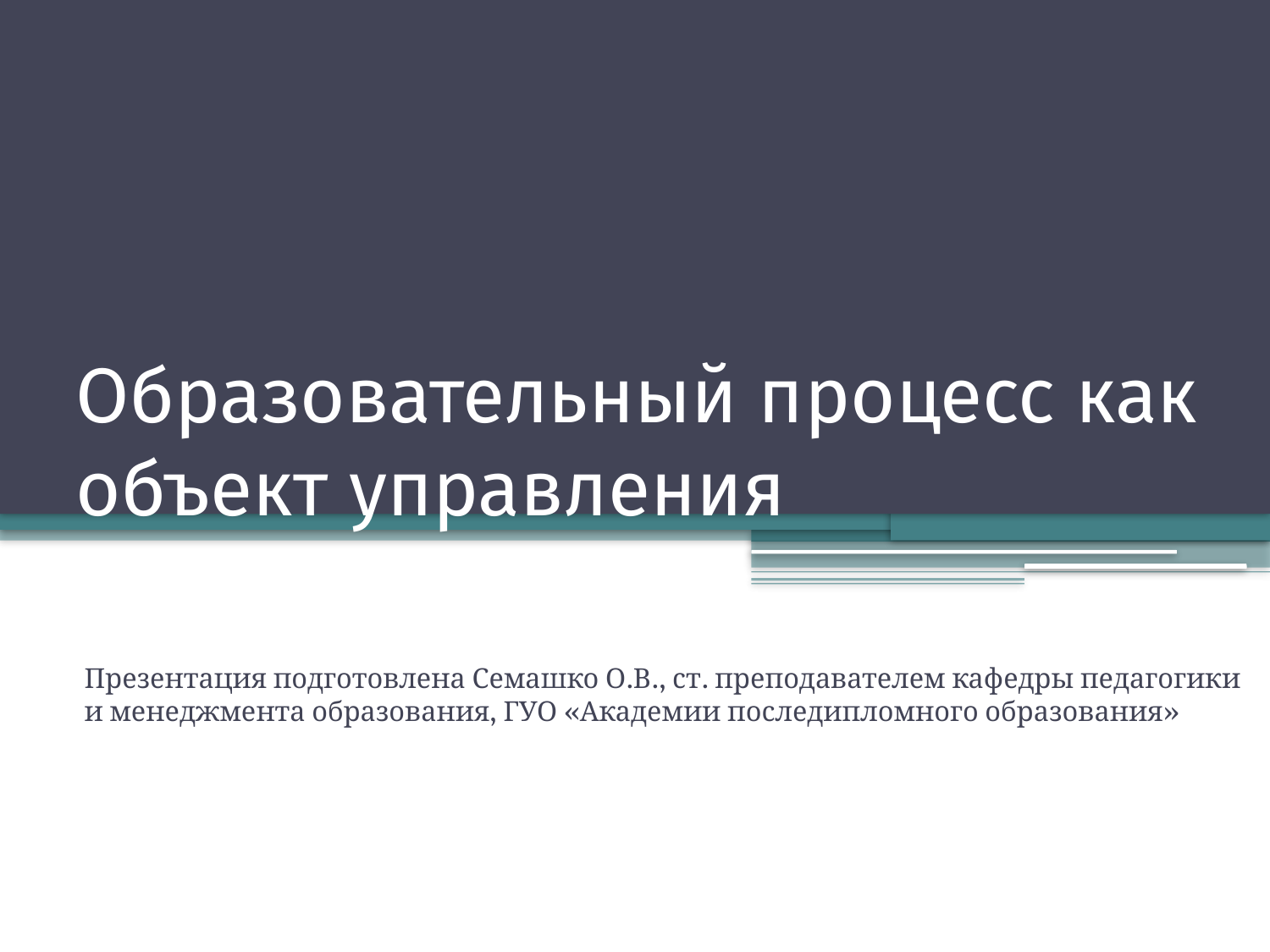

# Образовательный процесс как объект управления
Презентация подготовлена Семашко О.В., ст. преподавателем кафедры педагогики и менеджмента образования, ГУО «Академии последипломного образования»